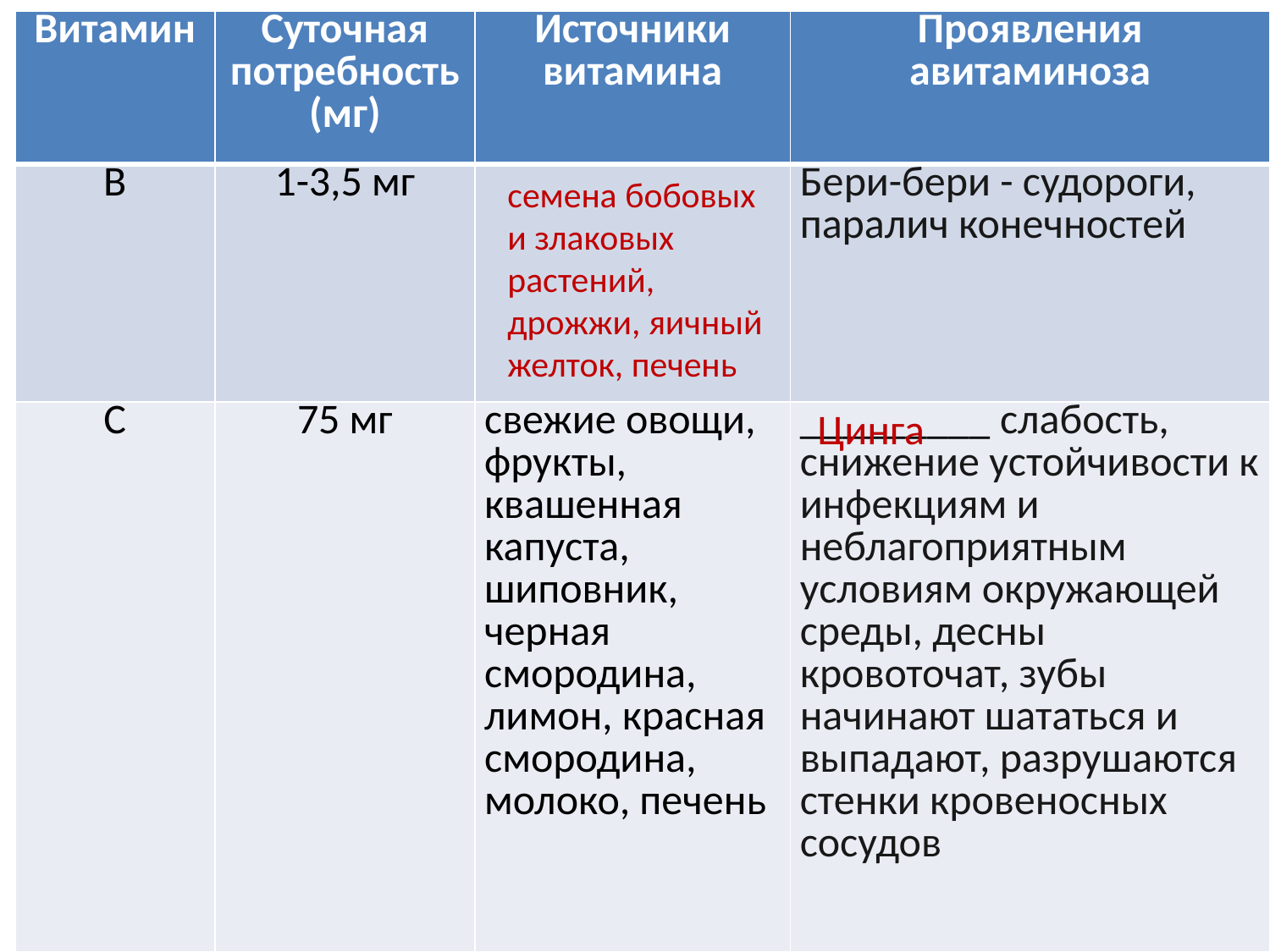

| Витамин | Суточная потребность (мг) | Источники витамина | Проявления авитаминоза |
| --- | --- | --- | --- |
| В | 1-3,5 мг |  | Бери-бери - судороги, паралич конечностей |
| С | 75 мг | свежие овощи, фрукты, квашенная капуста, шиповник, черная смородина, лимон, красная смородина, молоко, печень | \_\_\_\_\_\_\_\_\_ слабость, снижение устойчивости к инфекциям и неблагоприятным условиям окружающей среды, десны кровоточат, зубы начинают шататься и выпадают, разрушаются стенки кровеносных сосудов |
семена бобовых и злаковых растений, дрожжи, яичный желток, печень
Цинга